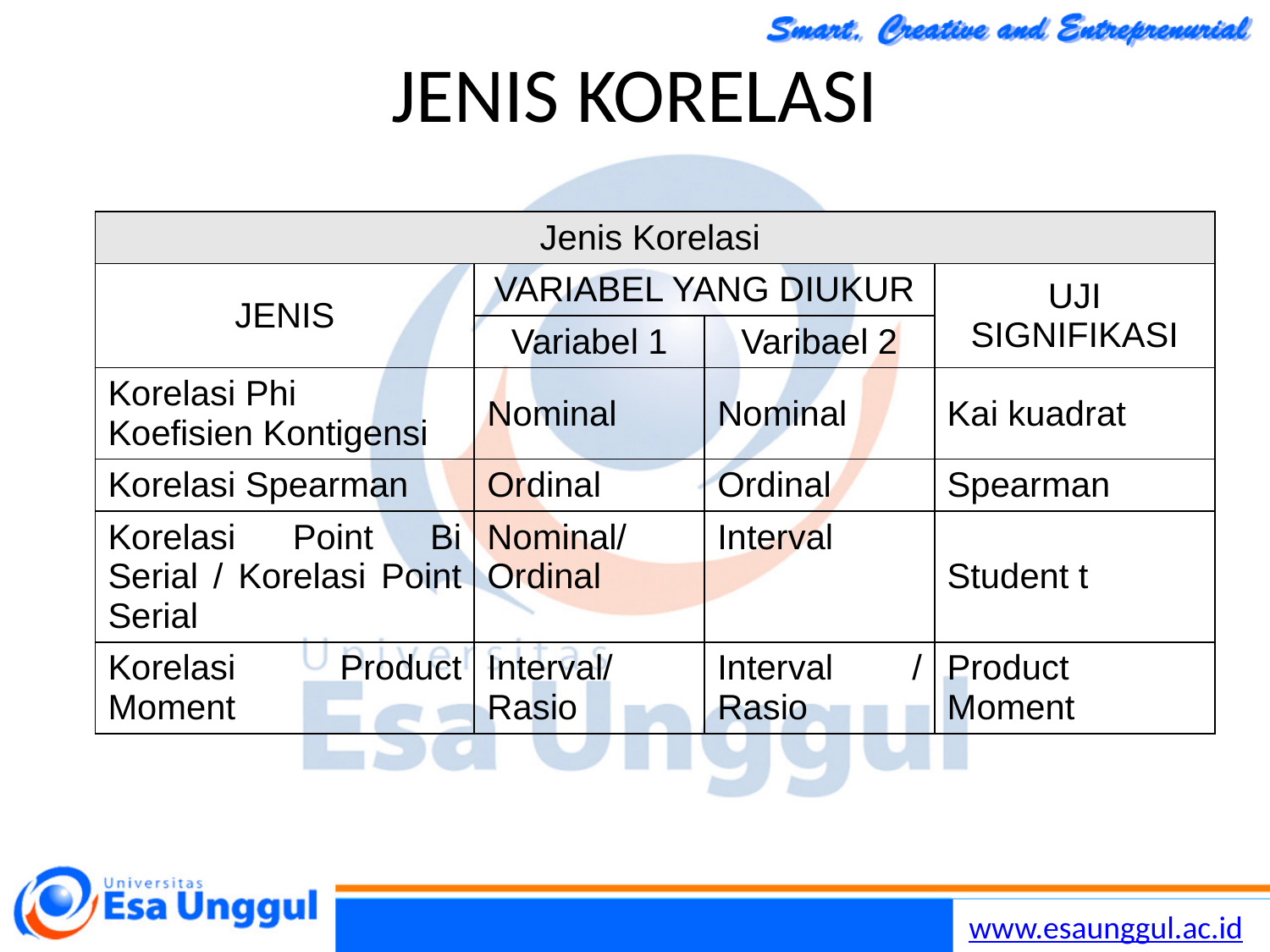

# JENIS KORELASI
| Jenis Korelasi |  |  |  |
| --- | --- | --- | --- |
| JENIS | VARIABEL YANG DIUKUR |  | UJI SIGNIFIKASI |
|  | Variabel 1 | Varibael 2 |  |
| Korelasi Phi Koefisien Kontigensi | Nominal | Nominal | Kai kuadrat |
| Korelasi Spearman | Ordinal | Ordinal | Spearman |
| Korelasi Point Bi Serial / Korelasi Point Serial | Nominal/ Ordinal | Interval | Student t |
| Korelasi Product Moment | Interval/ Rasio | Interval / Rasio | Product Moment |